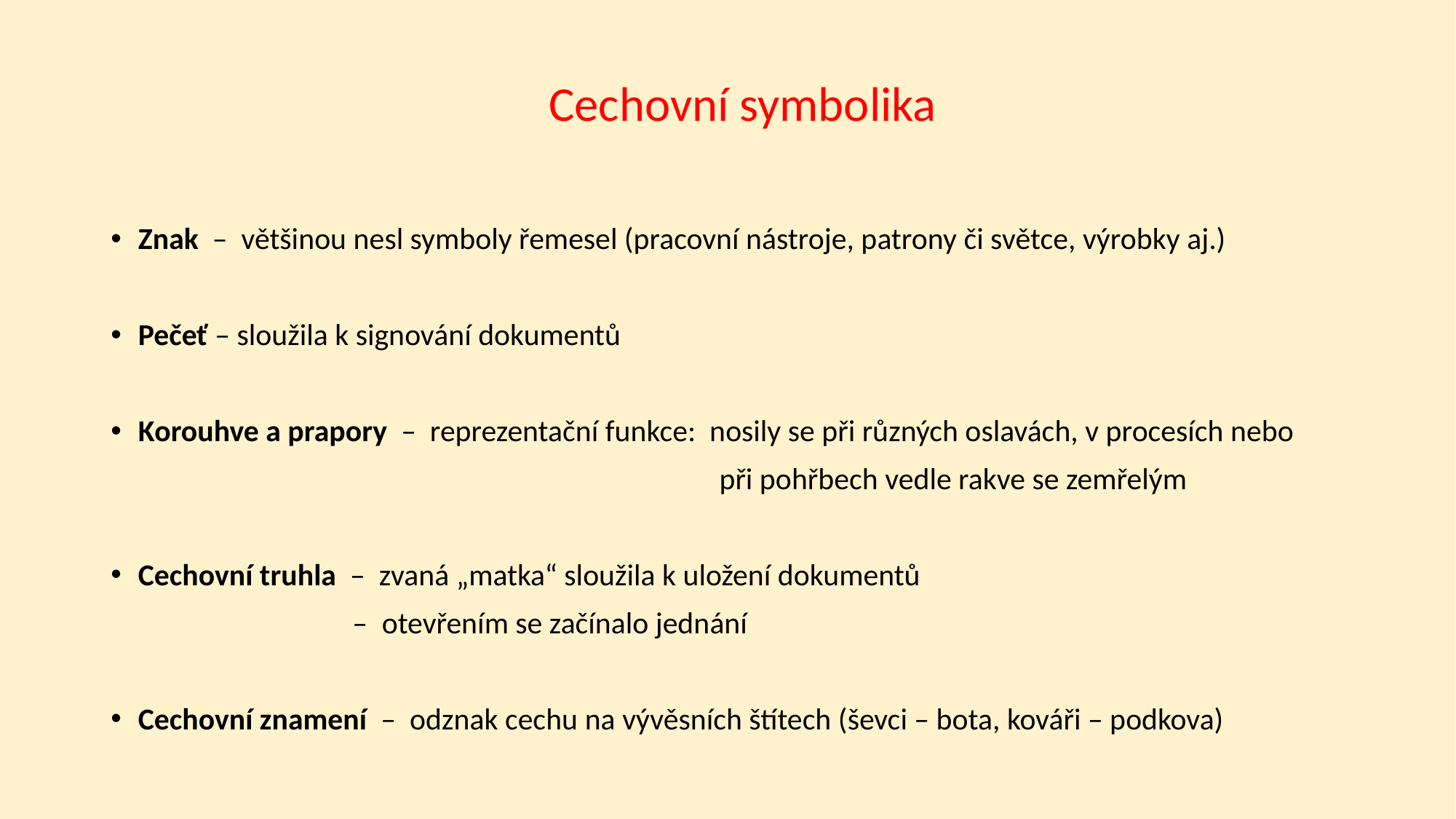

# Cechovní symbolika
Znak  –  většinou nesl symboly řemesel (pracovní nástroje, patrony či světce, výrobky aj.)

Pečeť – sloužila k signování dokumentů

Korouhve a prapory  –  reprezentační funkce:  nosily se při různých oslavách, v procesích nebo
                                                                                        při pohřbech vedle rakve se zemřelým

Cechovní truhla  –  zvaná „matka“ sloužila k uložení dokumentů
                                   –  otevřením se začínalo jednání

Cechovní znamení  –  odznak cechu na vývěsních štítech (ševci – bota, kováři – podkova)